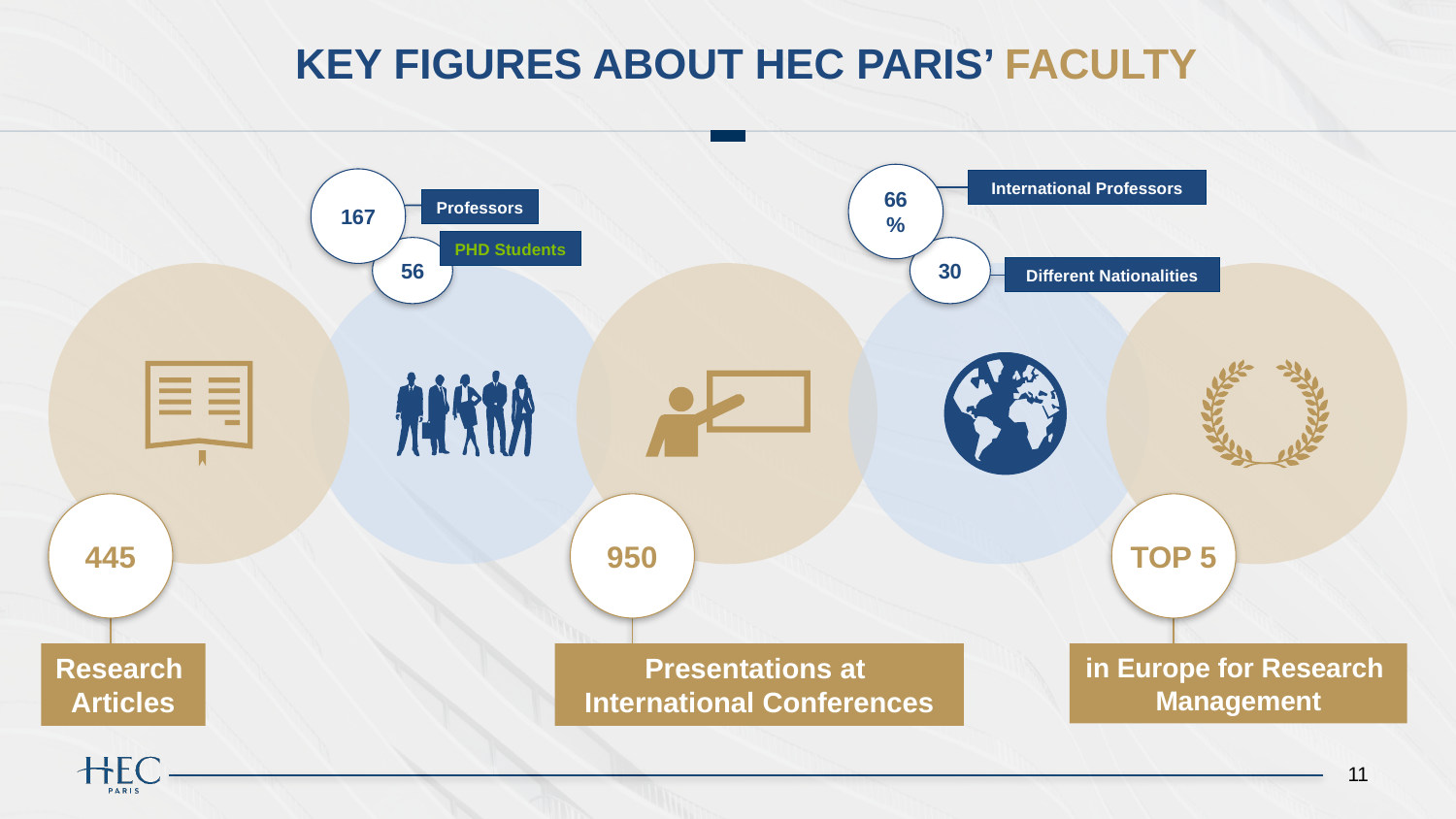

KEY FIGURES ABOUT HEC PARIS’ FACULTY
66%
167
International Professors
Professors
PHD Students
56
30
Different Nationalities

445
950
TOP 5

Research
Articles
Presentations at
International Conferences
in Europe for Research
Management
11